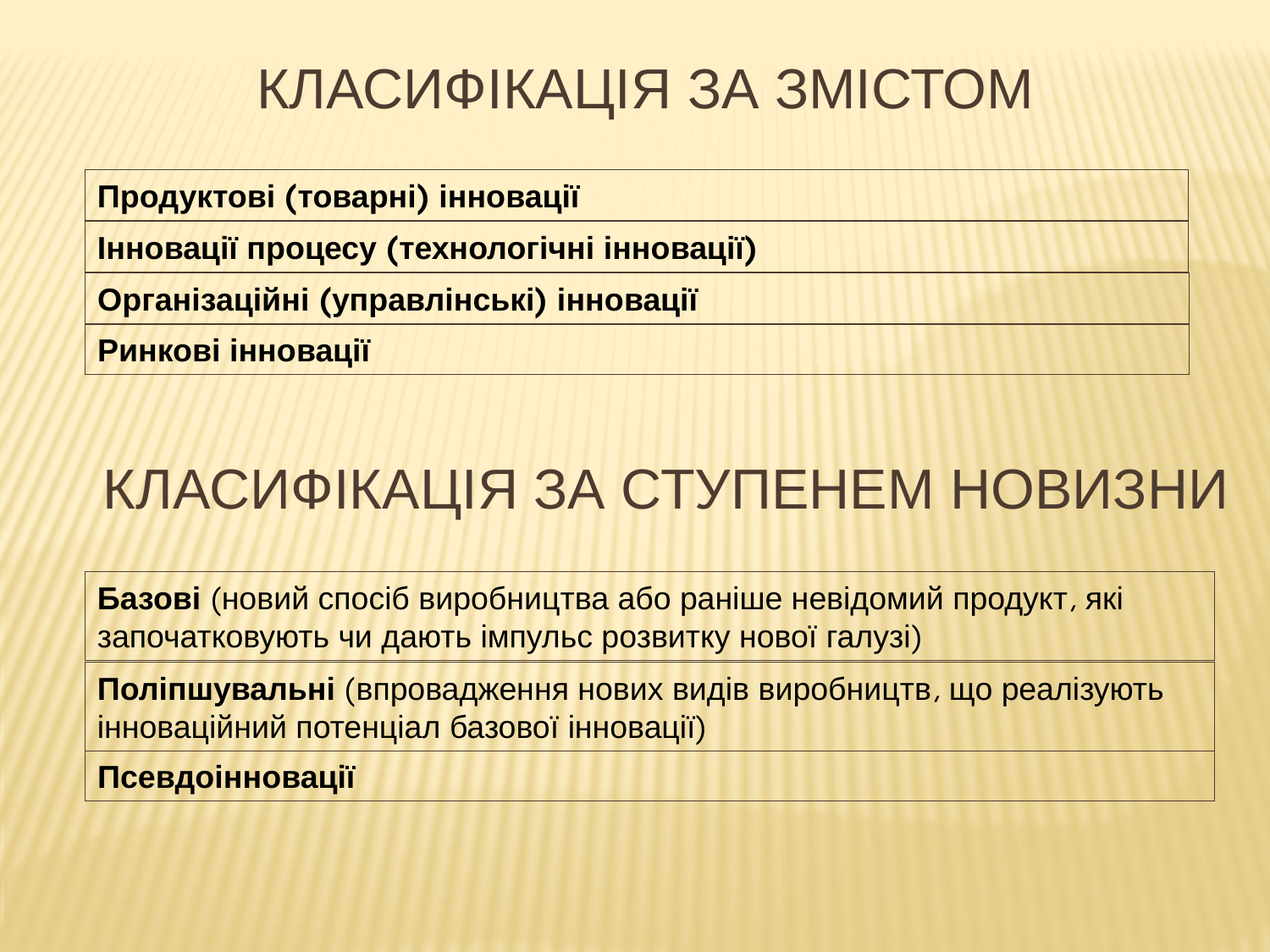

Класифікація за змістом
Продуктові (товарні) інновації
Інновації процесу (технологічні інновації)
Організаційні (управлінські) інновації
Ринкові інновації
Класифікація за ступенем новизни
Базові (новий спосіб виробництва або раніше невідомий продукт, які започатковують чи дають імпульс розвитку нової галузі)
Поліпшувальні (впровадження нових видів виробництв, що реалізують інноваційний потенціал базової інновації)
Псевдоінновації